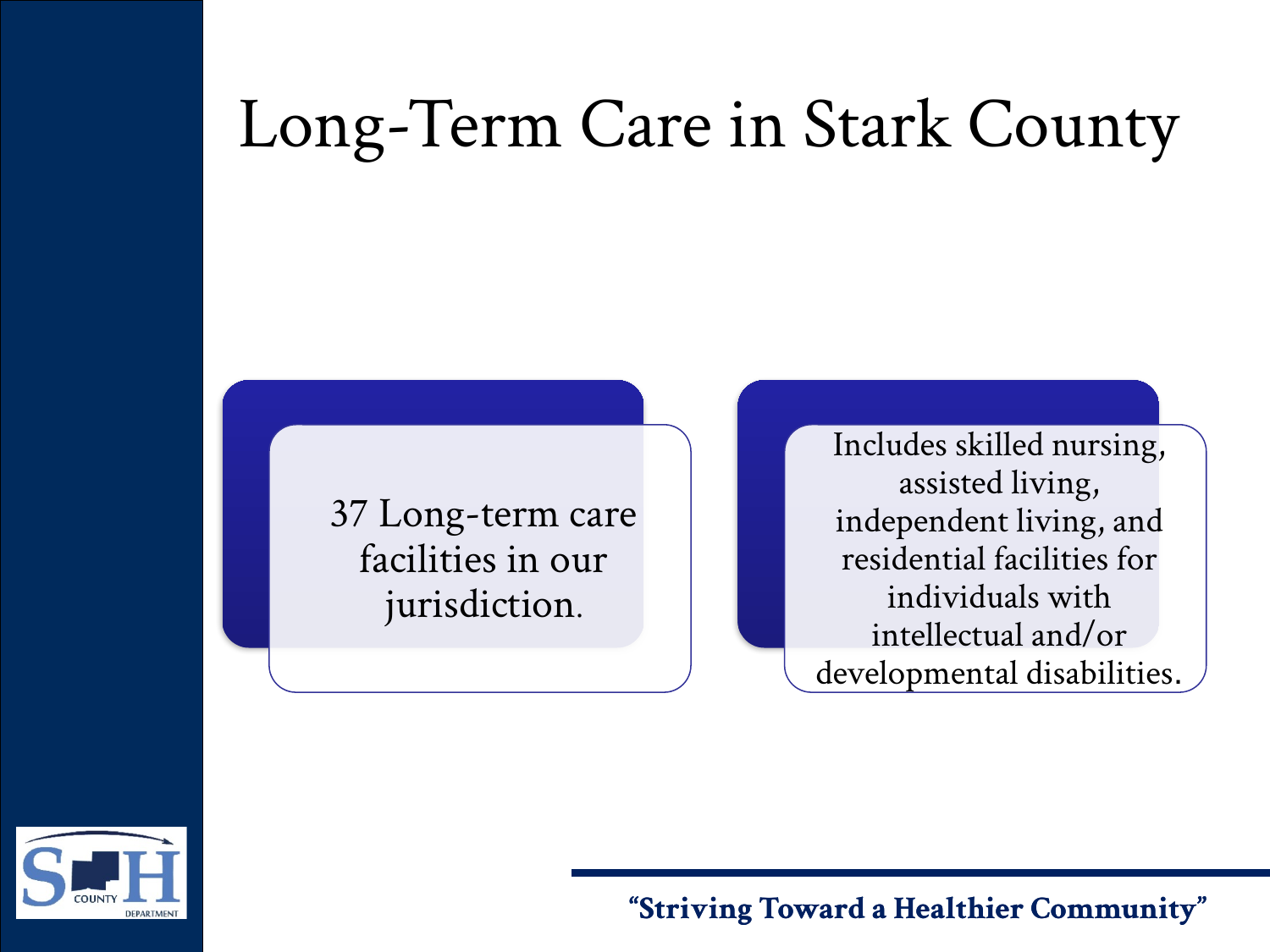

# Long-Term Care in Stark County
37 Long-term care facilities in our jurisdiction.
Includes skilled nursing, assisted living, independent living, and residential facilities for individuals with intellectual and/or developmental disabilities.